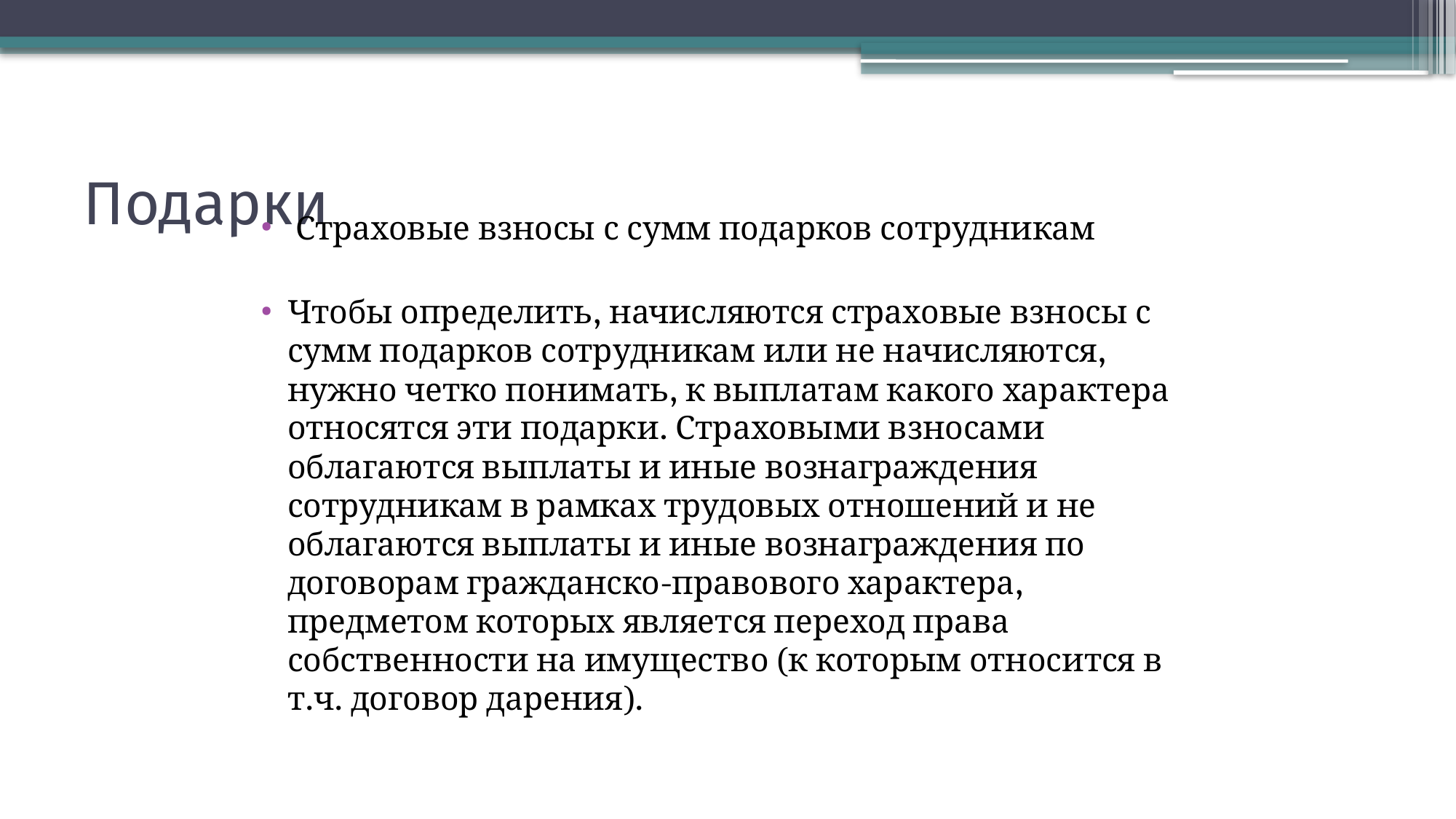

# Подарки

 Страховые взносы с сумм подарков сотрудникам

Чтобы определить, начисляются страховые взносы с сумм подарков сотрудникам или не начисляются, нужно четко понимать, к выплатам какого характера относятся эти подарки. Страховыми взносами облагаются выплаты и иные вознаграждения сотрудникам в рамках трудовых отношений и не облагаются выплаты и иные вознаграждения по договорам гражданско-правового характера, предметом которых является переход права собственности на имущество (к которым относится в т.ч. договор дарения).